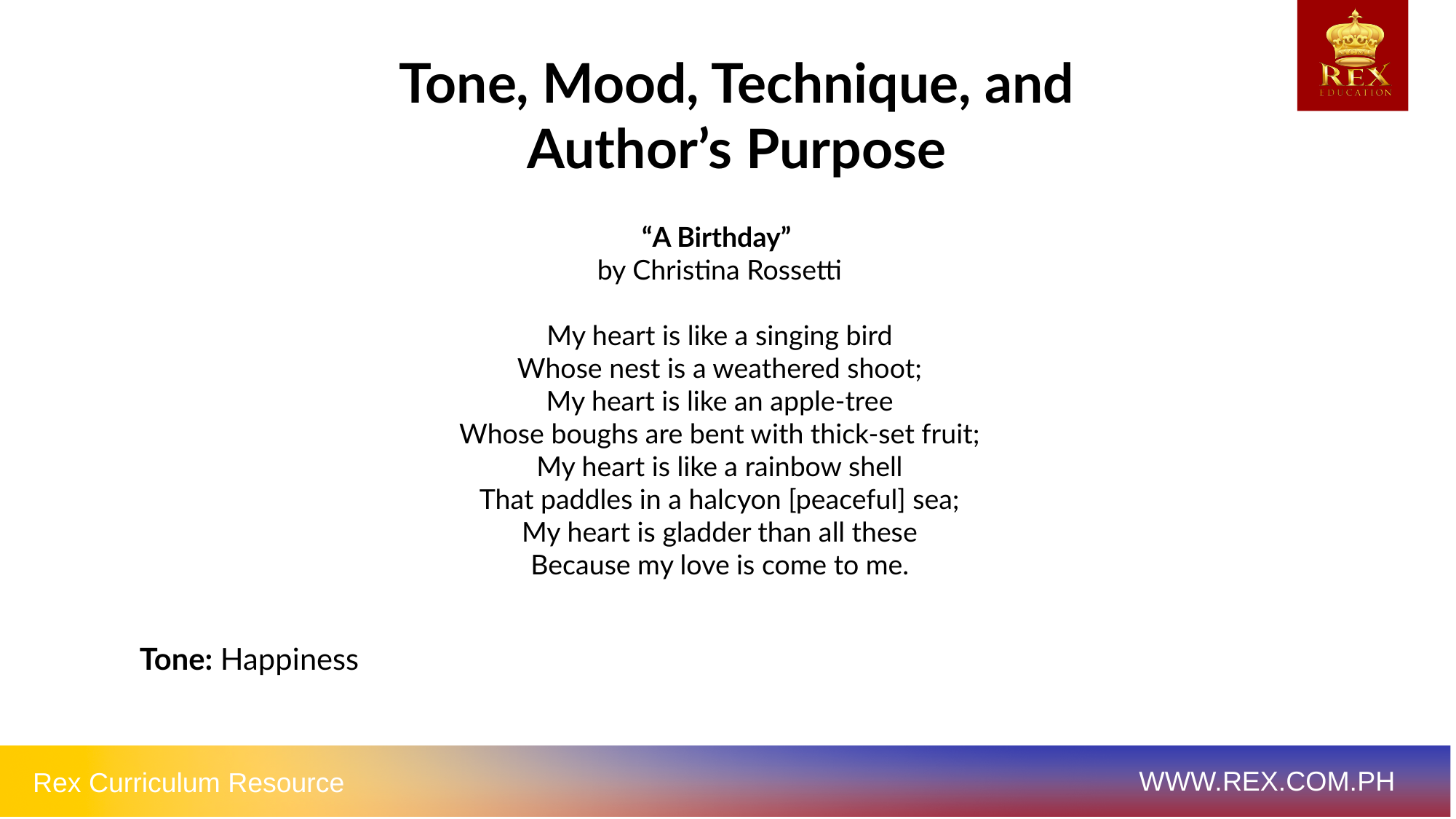

Tone, Mood, Technique, and Author’s Purpose
“A Birthday”
by Christina Rossetti

My heart is like a singing bird
Whose nest is a weathered shoot;
My heart is like an apple-tree
Whose boughs are bent with thick-set fruit;
My heart is like a rainbow shell
That paddles in a halcyon [peaceful] sea;
My heart is gladder than all these
Because my love is come to me.
Tone: Happiness